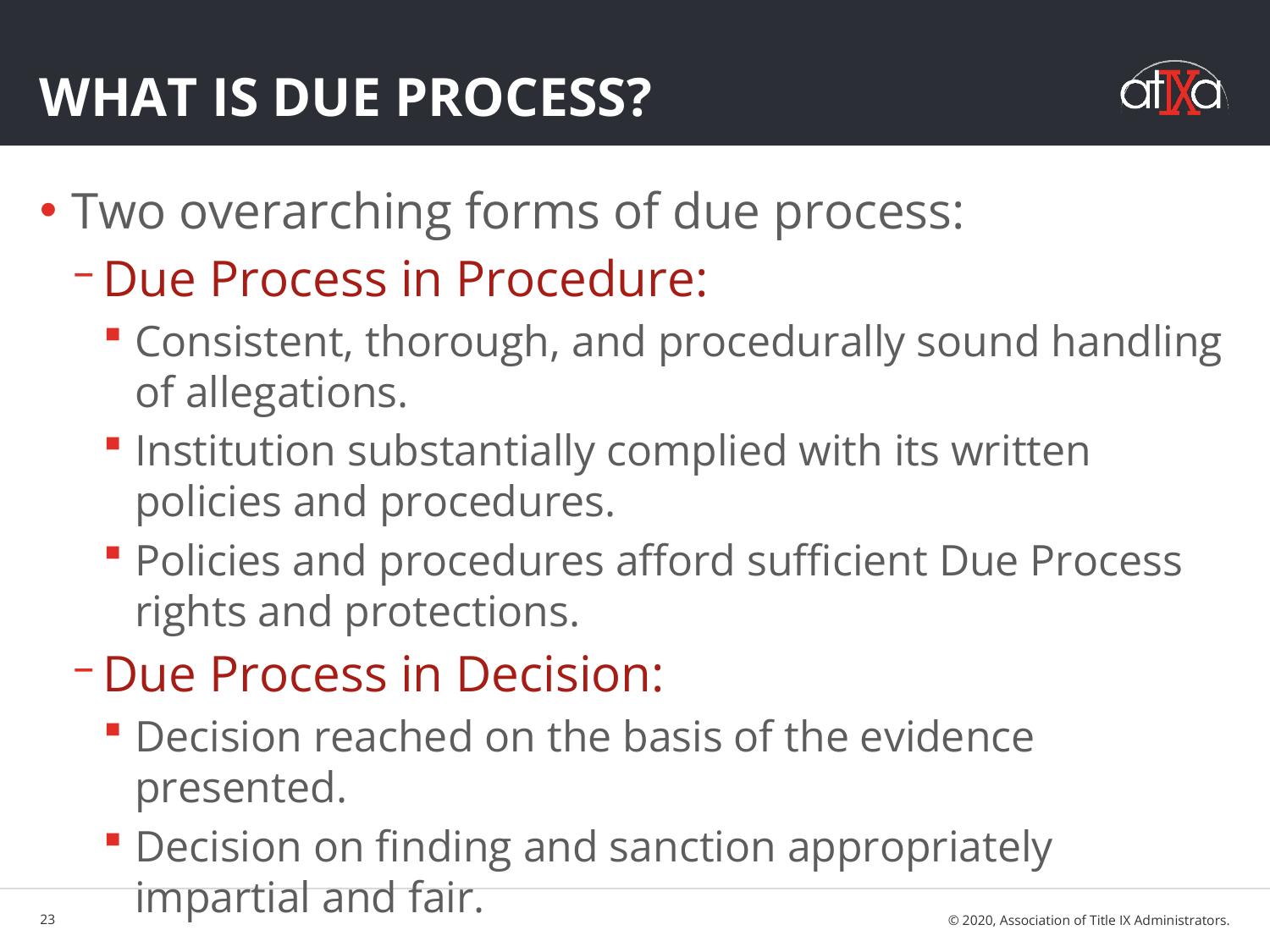

# What is Due Process?
Two overarching forms of due process:
Due Process in Procedure:
Consistent, thorough, and procedurally sound handling of allegations.
Institution substantially complied with its written policies and procedures.
Policies and procedures afford sufficient Due Process rights and protections.
Due Process in Decision:
Decision reached on the basis of the evidence presented.
Decision on finding and sanction appropriately impartial and fair.